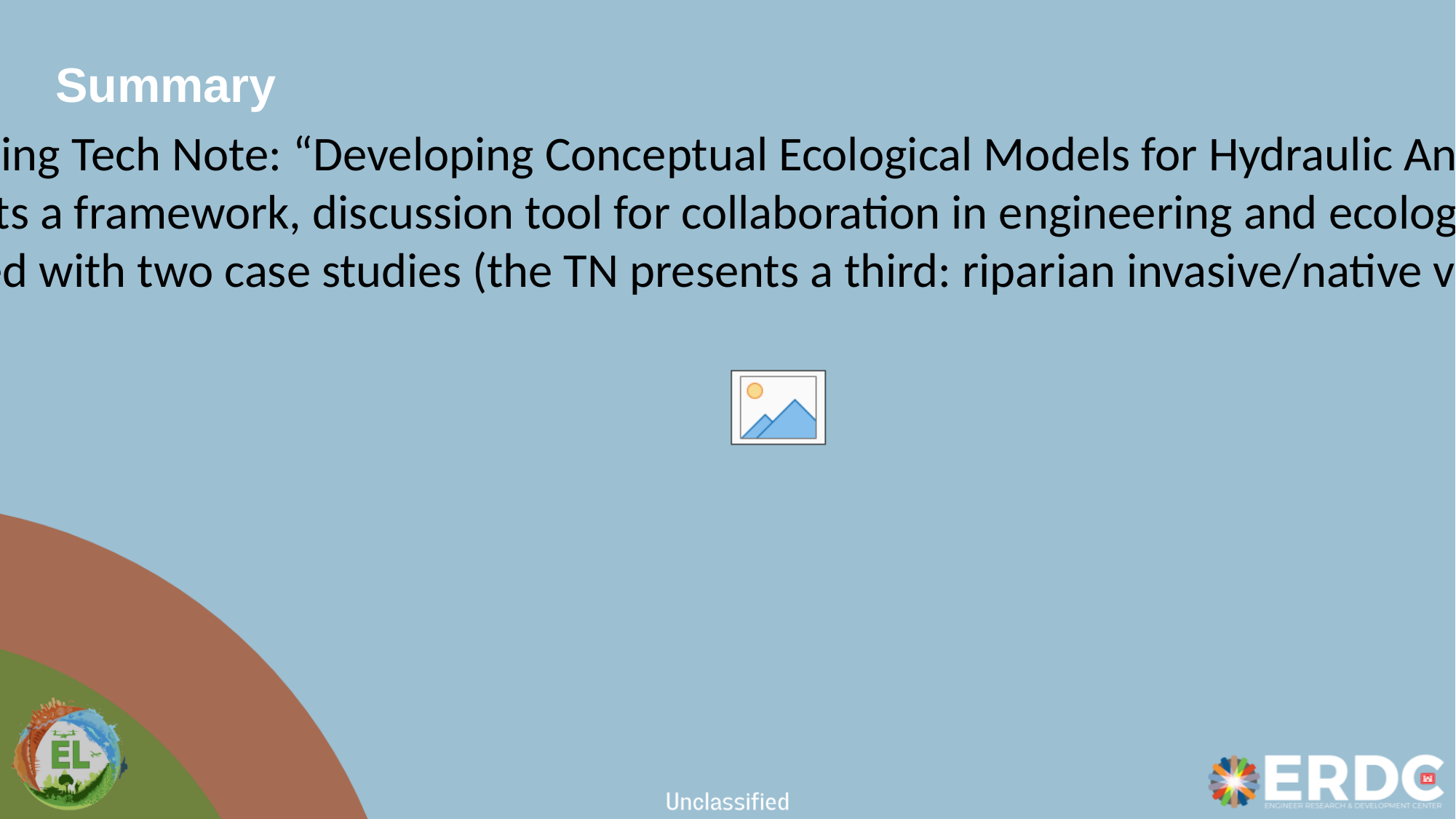

# Summary
Upcoming Tech Note: “Developing Conceptual Ecological Models for Hydraulic Analysis”
Presents a framework, discussion tool for collaboration in engineering and ecological disciplines.
Demoed with two case studies (the TN presents a third: riparian invasive/native vegetation).